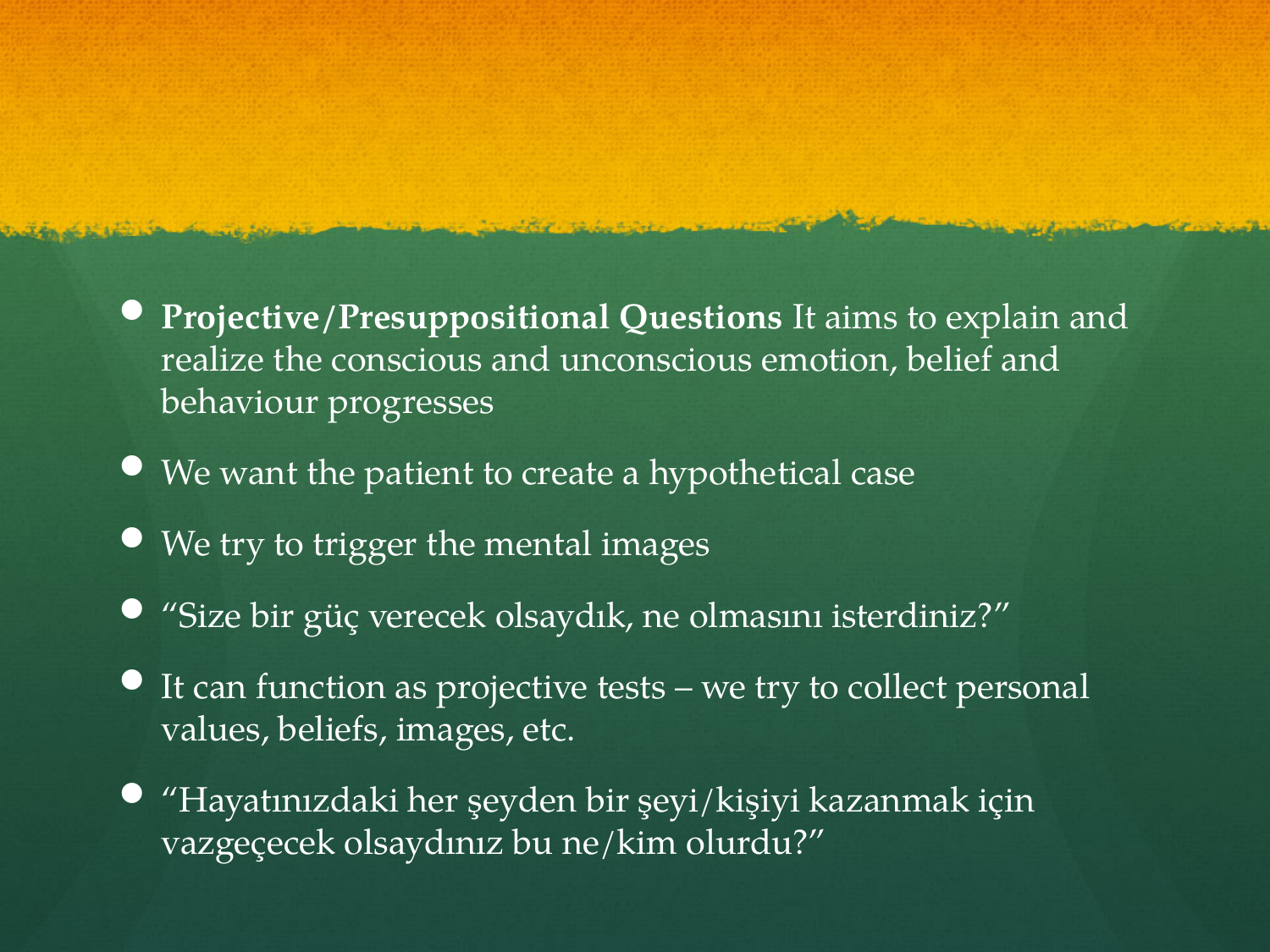

#
Projective/Presuppositional Questions It aims to explain and realize the conscious and unconscious emotion, belief and behaviour progresses
We want the patient to create a hypothetical case
We try to trigger the mental images
“Size bir güç verecek olsaydık, ne olmasını isterdiniz?”
It can function as projective tests – we try to collect personal values, beliefs, images, etc.
“Hayatınızdaki her şeyden bir şeyi/kişiyi kazanmak için vazgeçecek olsaydınız bu ne/kim olurdu?”